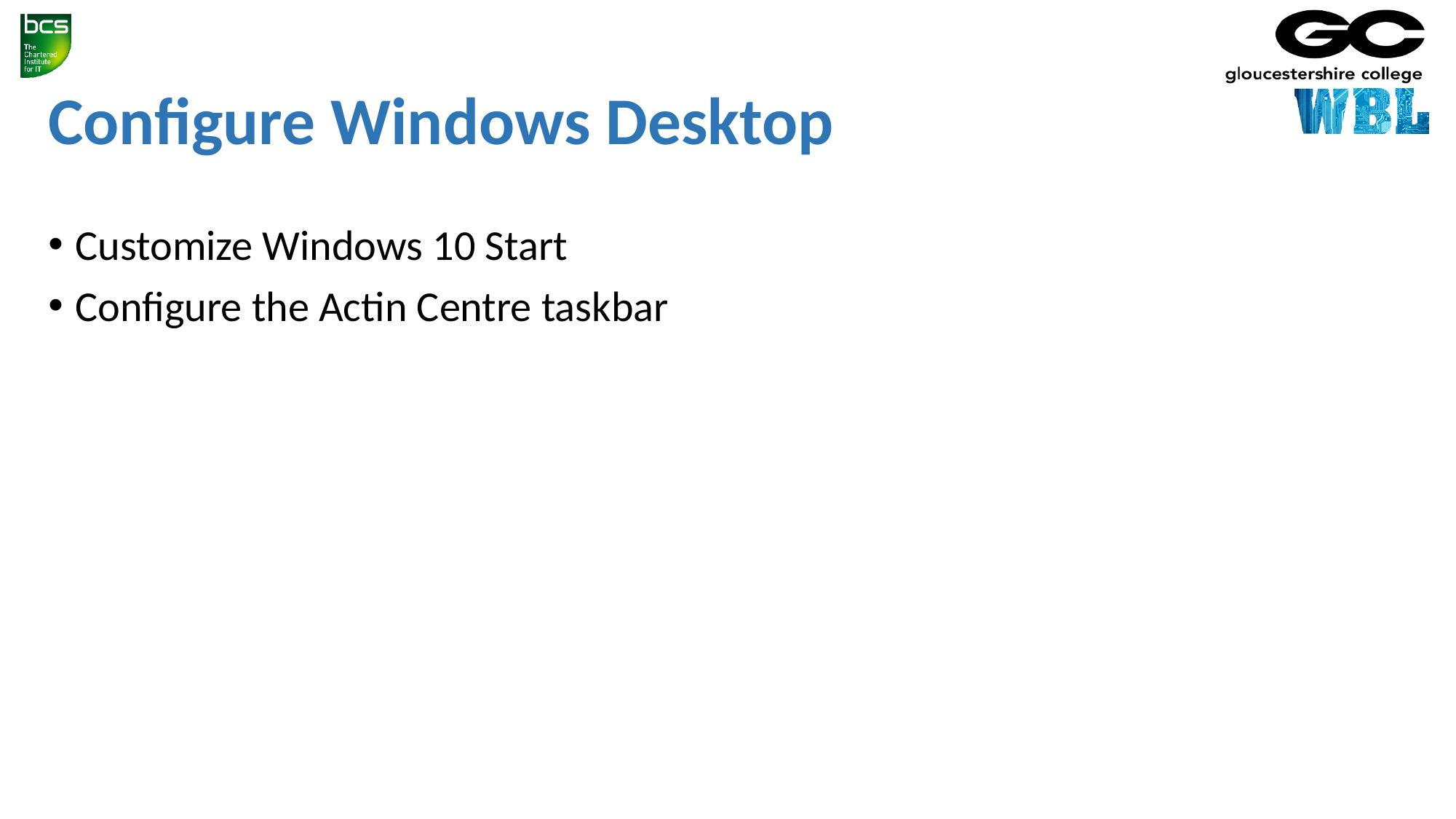

# Configure Windows Desktop
Customize Windows 10 Start
Configure the Actin Centre taskbar